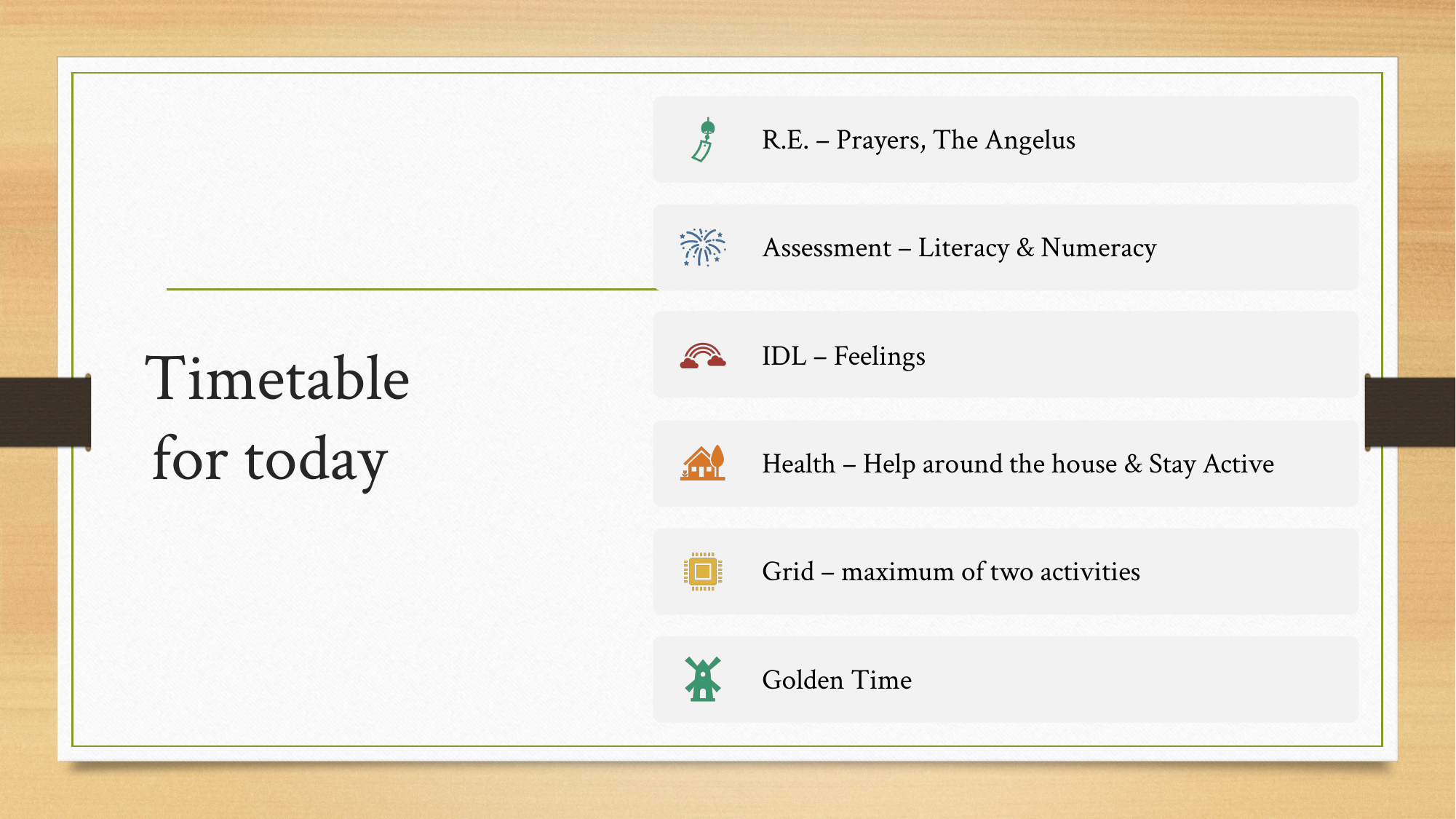

R.E. – Prayers, The Angelus
Assessment – Literacy & Numeracy
IDL – Feelings
Health – Help around the house & Stay Active
Grid – maximum of two activities
Golden Time
# Timetable for today